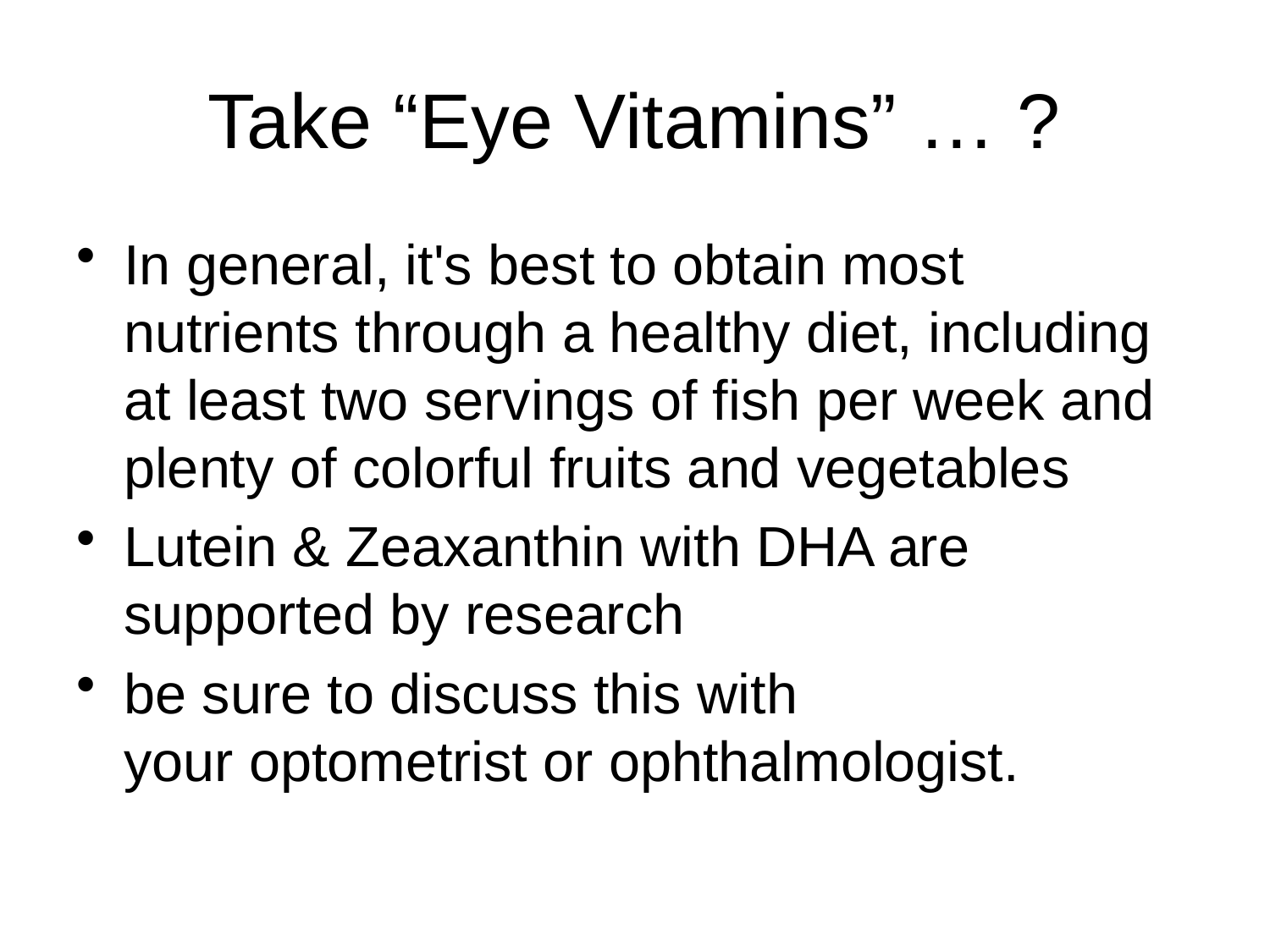

# Take “Eye Vitamins” … ?
In general, it's best to obtain most nutrients through a healthy diet, including at least two servings of fish per week and plenty of colorful fruits and vegetables
Lutein & Zeaxanthin with DHA are supported by research
be sure to discuss this with your optometrist or ophthalmologist.